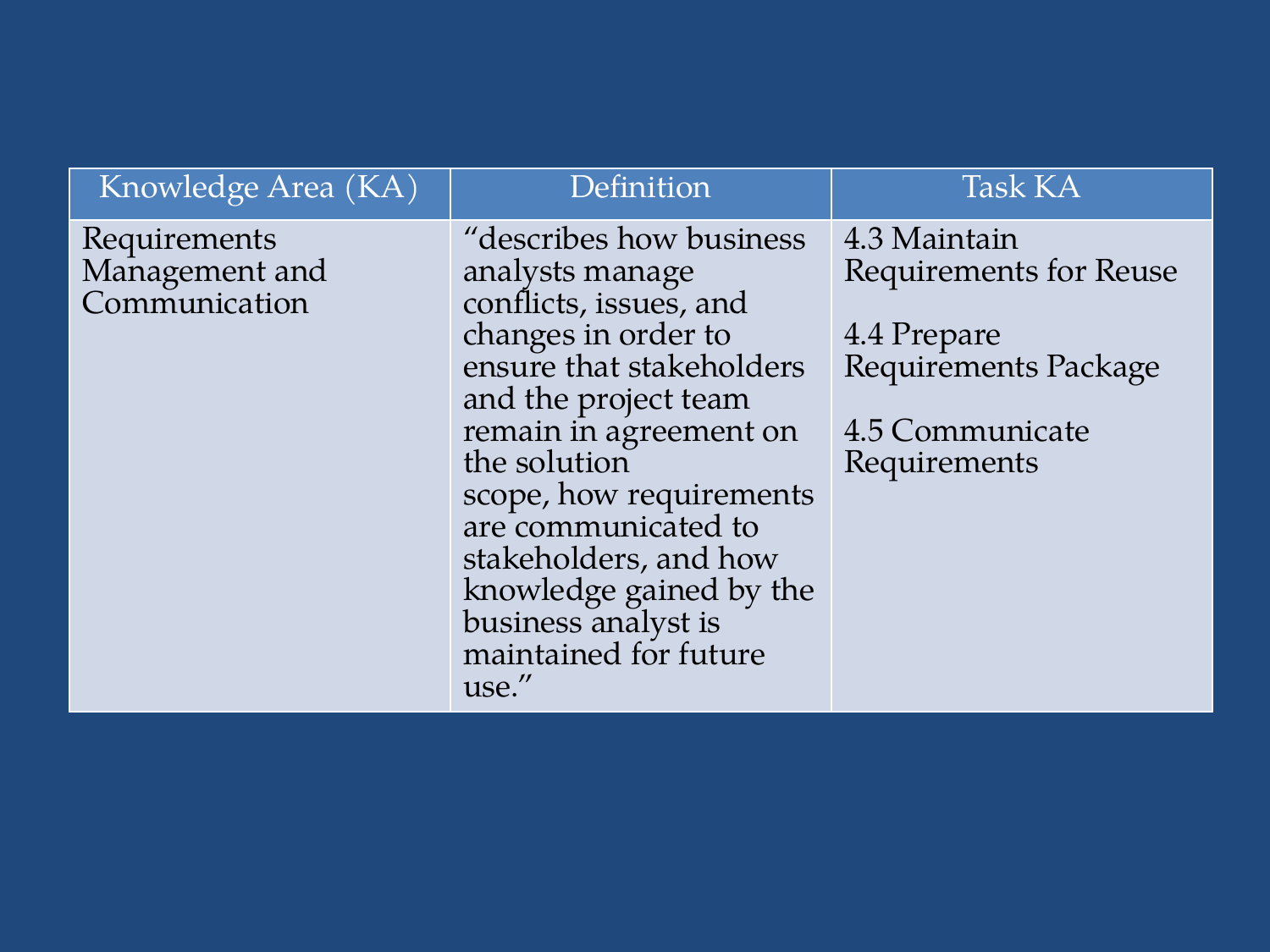

#
| Knowledge Area (KA) | Definition | Task KA |
| --- | --- | --- |
| Requirements Management and Communication | “describes how business analysts manage conflicts, issues, and changes in order to ensure that stakeholders and the project team remain in agreement on the solution scope, how requirements are communicated to stakeholders, and how knowledge gained by the business analyst is maintained for future use.” | 4.3 Maintain Requirements for Reuse 4.4 Prepare Requirements Package 4.5 Communicate Requirements |